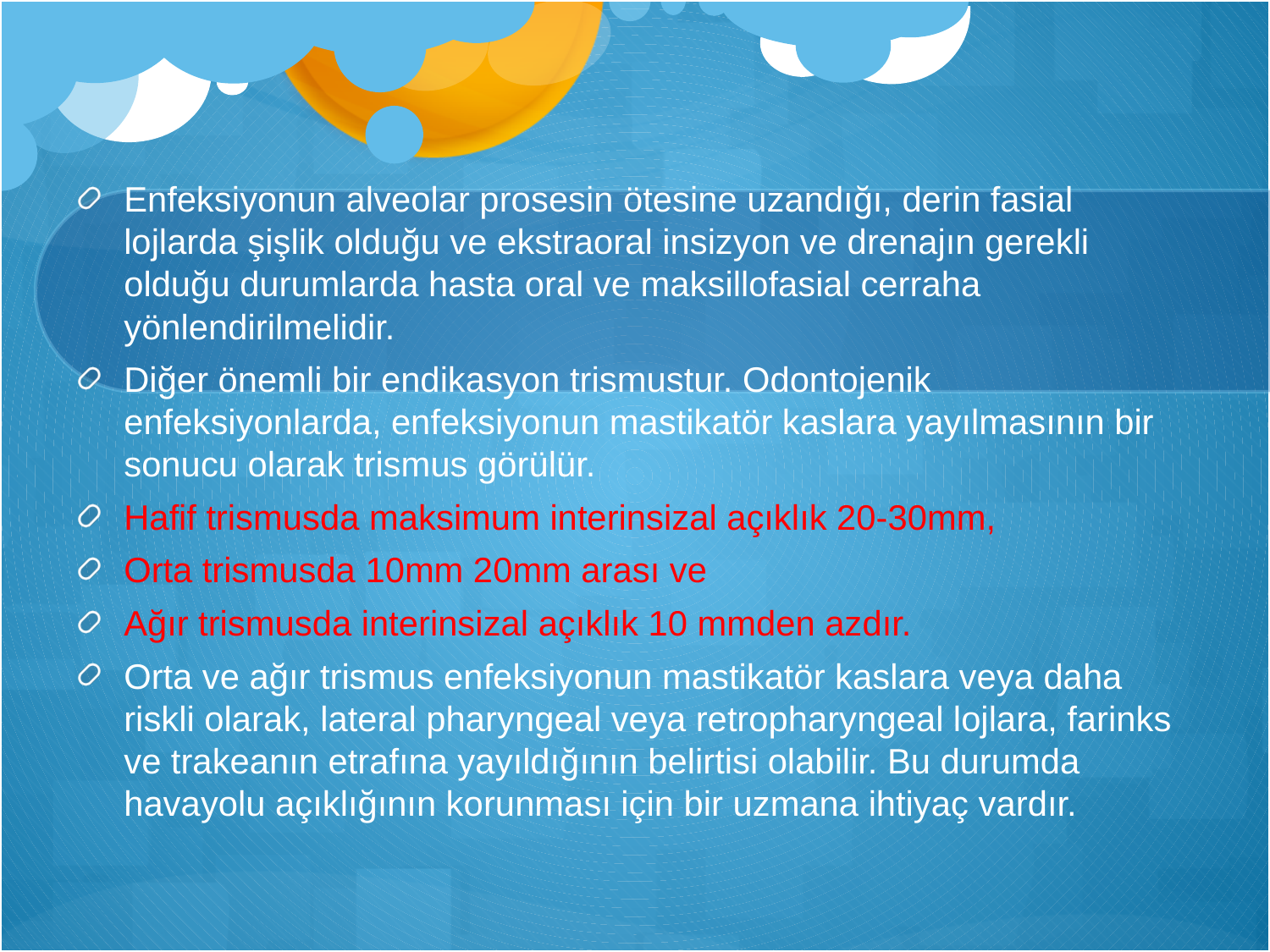

Enfeksiyonun alveolar prosesin ötesine uzandığı, derin fasial lojlarda şişlik olduğu ve ekstraoral insizyon ve drenajın gerekli olduğu durumlarda hasta oral ve maksillofasial cerraha yönlendirilmelidir.
Diğer önemli bir endikasyon trismustur. Odontojenik enfeksiyonlarda, enfeksiyonun mastikatör kaslara yayılmasının bir sonucu olarak trismus görülür.
Hafif trismusda maksimum interinsizal açıklık 20-30mm,
Orta trismusda 10mm 20mm arası ve
Ağır trismusda interinsizal açıklık 10 mmden azdır.
Orta ve ağır trismus enfeksiyonun mastikatör kaslara veya daha riskli olarak, lateral pharyngeal veya retropharyngeal lojlara, farinks ve trakeanın etrafına yayıldığının belirtisi olabilir. Bu durumda havayolu açıklığının korunması için bir uzmana ihtiyaç vardır.